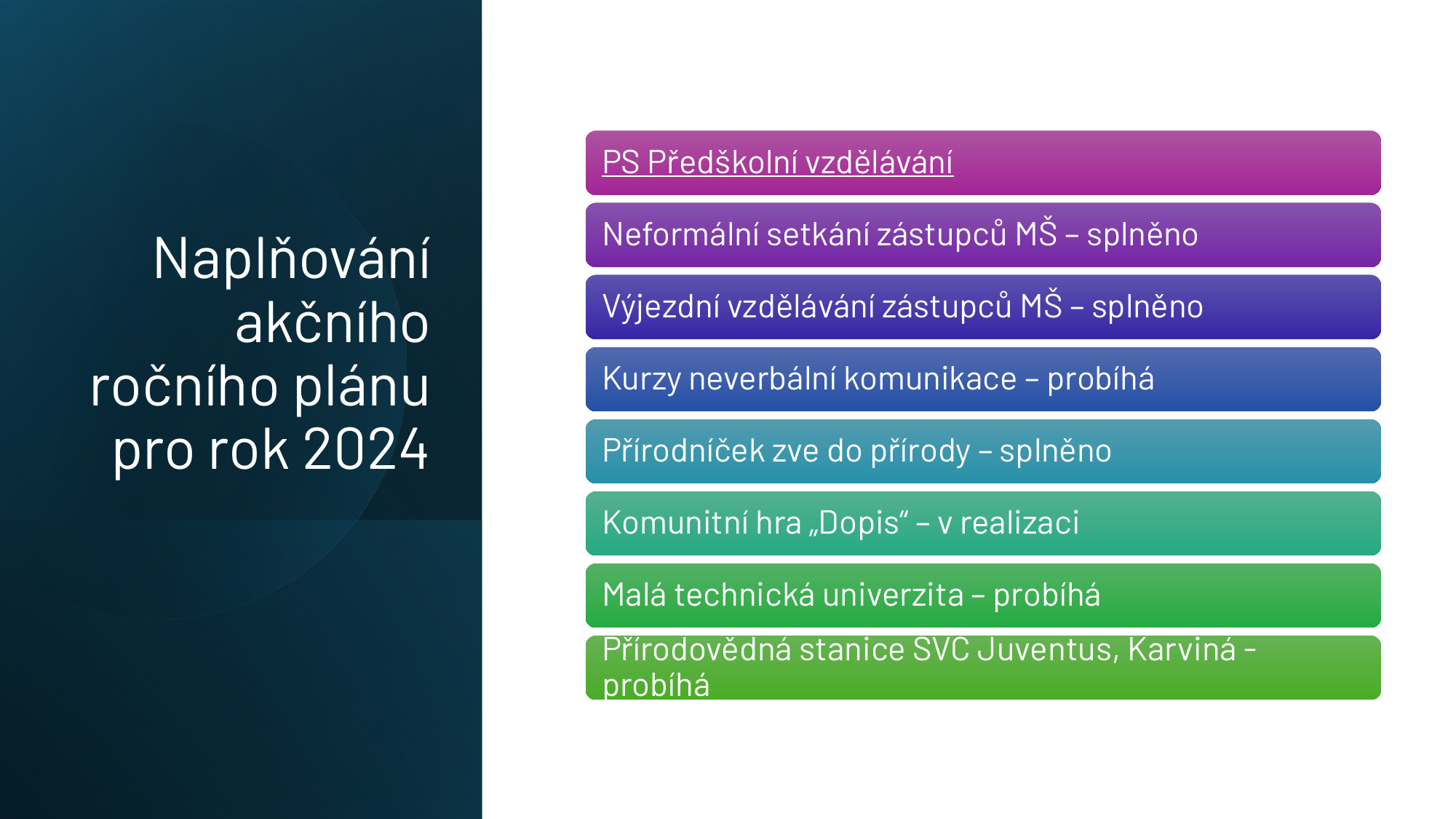

PS Předškolní vzdělávání
Neformální setkání zástupců MŠ – splněno
Výjezdní vzdělávání zástupců MŠ – splněno
Kurzy neverbální komunikace – probíhá
Přírodníček zve do přírody – splněno
Komunitní hra „Dopis“ – v realizaci
Malá technická univerzita – probíhá
Přírodovědná stanice SVČ Juventus, Karviná - probíhá

# Naplňování akčního ročního plánu pro rok 2024